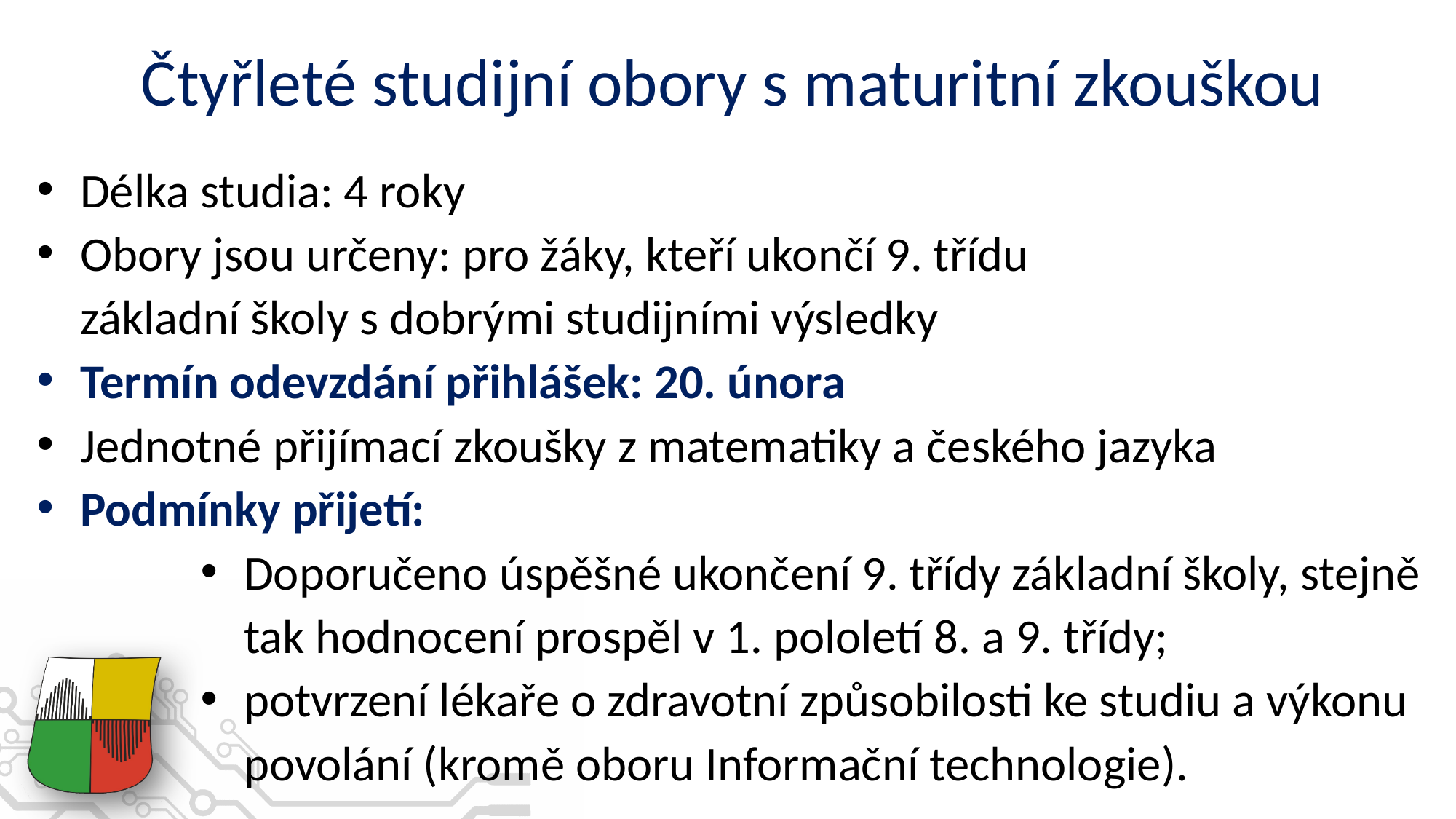

# Čtyřleté studijní obory s maturitní zkouškou
Délka studia: 4 roky
Obory jsou určeny: pro žáky, kteří ukončí 9. třídu
základní školy s dobrými studijními výsledky
Termín odevzdání přihlášek: 20. února
Jednotné přijímací zkoušky z matematiky a českého jazyka
Podmínky přijetí:
Doporučeno úspěšné ukončení 9. třídy základní školy, stejně tak hodnocení prospěl v 1. pololetí 8. a 9. třídy;
potvrzení lékaře o zdravotní způsobilosti ke studiu a výkonu povolání (kromě oboru Informační technologie).